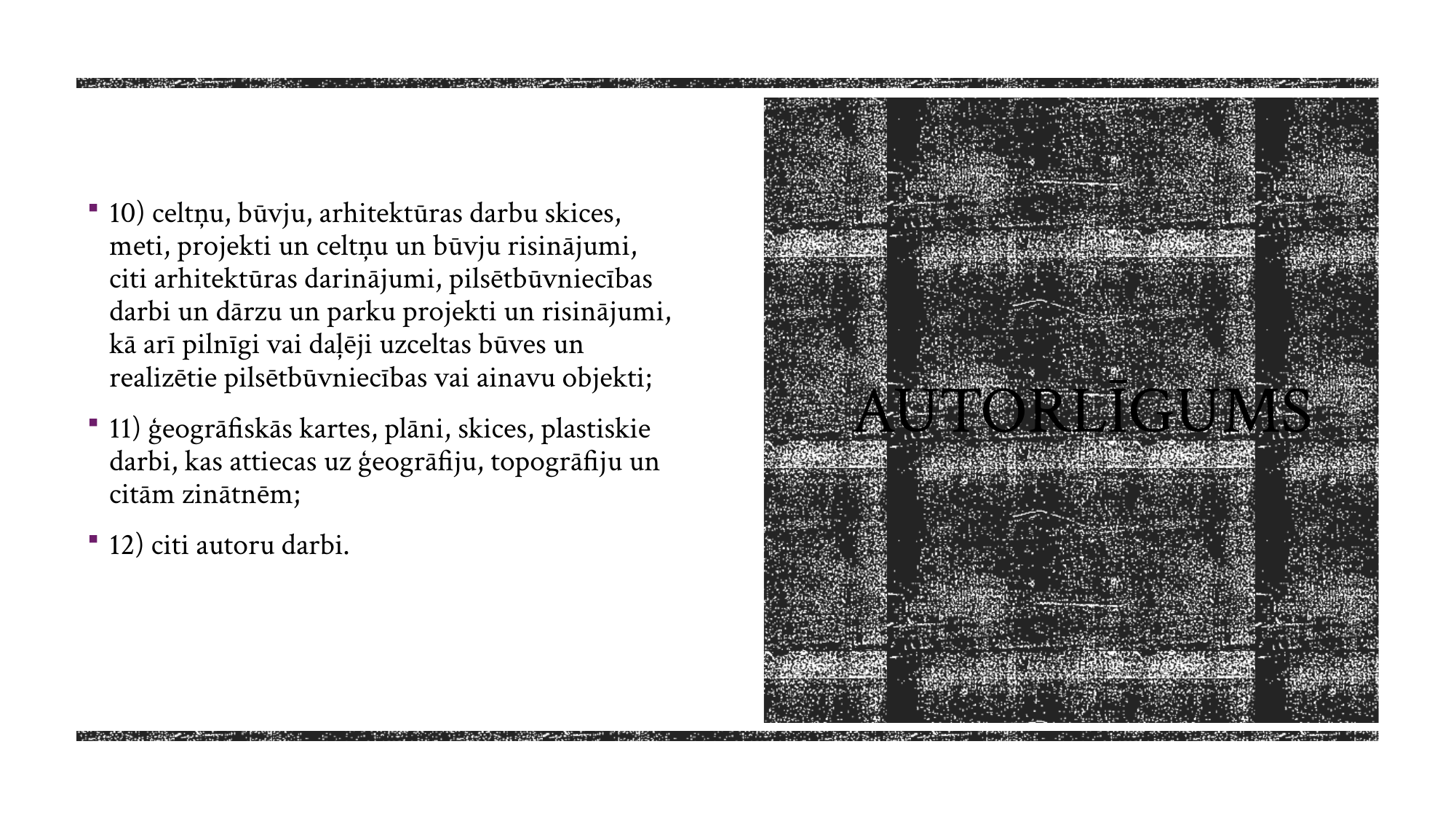

10) celtņu, būvju, arhitektūras darbu skices, meti, projekti un celtņu un būvju risinājumi, citi arhitektūras darinājumi, pilsētbūvniecības darbi un dārzu un parku projekti un risinājumi, kā arī pilnīgi vai daļēji uzceltas būves un realizētie pilsētbūvniecības vai ainavu objekti;
11) ģeogrāfiskās kartes, plāni, skices, plastiskie darbi, kas attiecas uz ģeogrāfiju, topogrāfiju un citām zinātnēm;
12) citi autoru darbi.

# Autorlīgums